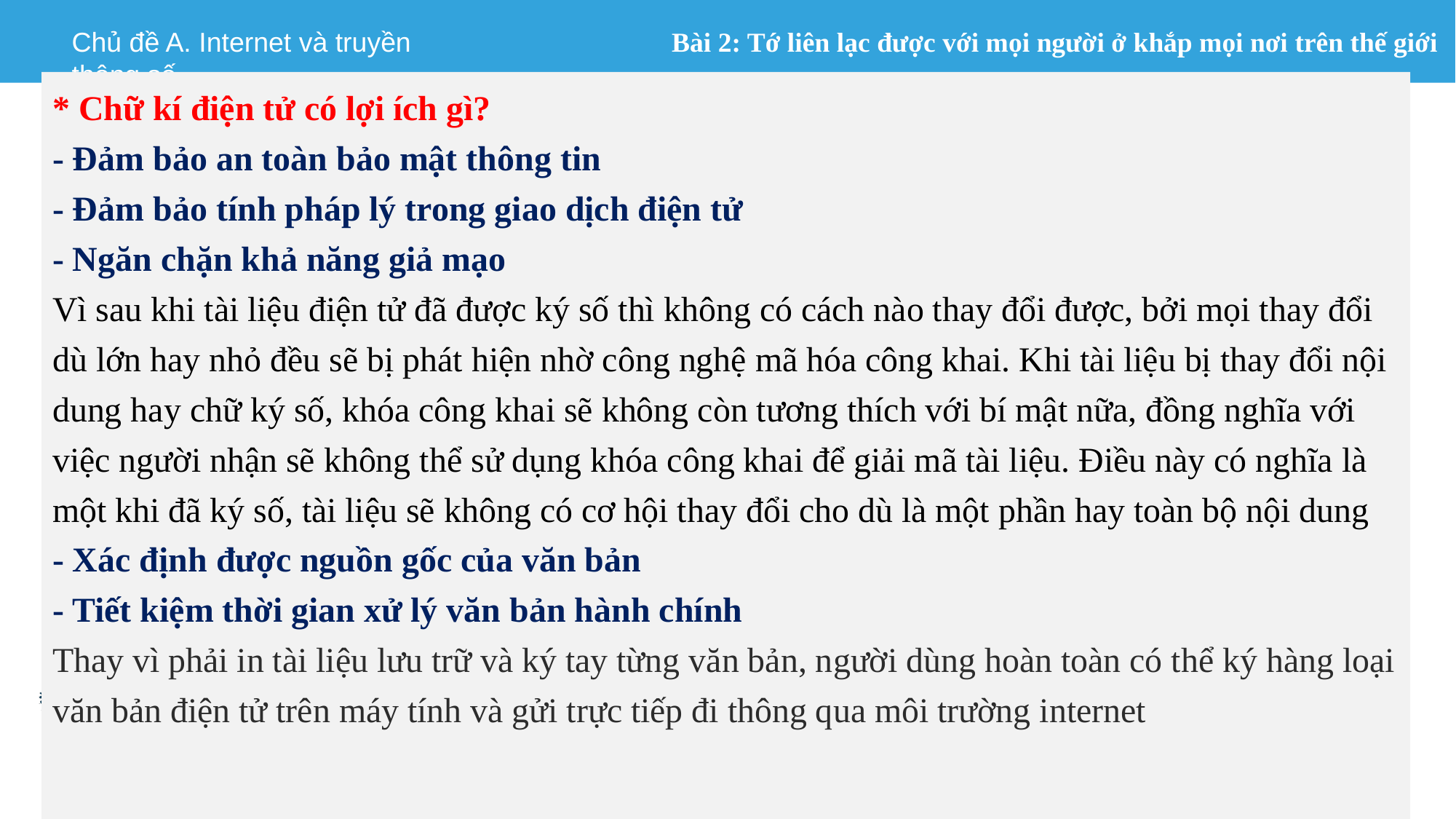

* Chữ kí điện tử có lợi ích gì?
- Đảm bảo an toàn bảo mật thông tin
- Đảm bảo tính pháp lý trong giao dịch điện tử
- Ngăn chặn khả năng giả mạo
Vì sau khi tài liệu điện tử đã được ký số thì không có cách nào thay đổi được, bởi mọi thay đổi dù lớn hay nhỏ đều sẽ bị phát hiện nhờ công nghệ mã hóa công khai. Khi tài liệu bị thay đổi nội dung hay chữ ký số, khóa công khai sẽ không còn tương thích với bí mật nữa, đồng nghĩa với việc người nhận sẽ không thể sử dụng khóa công khai để giải mã tài liệu. Điều này có nghĩa là một khi đã ký số, tài liệu sẽ không có cơ hội thay đổi cho dù là một phần hay toàn bộ nội dung
- Xác định được nguồn gốc của văn bản
- Tiết kiệm thời gian xử lý văn bản hành chính
Thay vì phải in tài liệu lưu trữ và ký tay từng văn bản, người dùng hoàn toàn có thể ký hàng loại văn bản điện tử trên máy tính và gửi trực tiếp đi thông qua môi trường internet